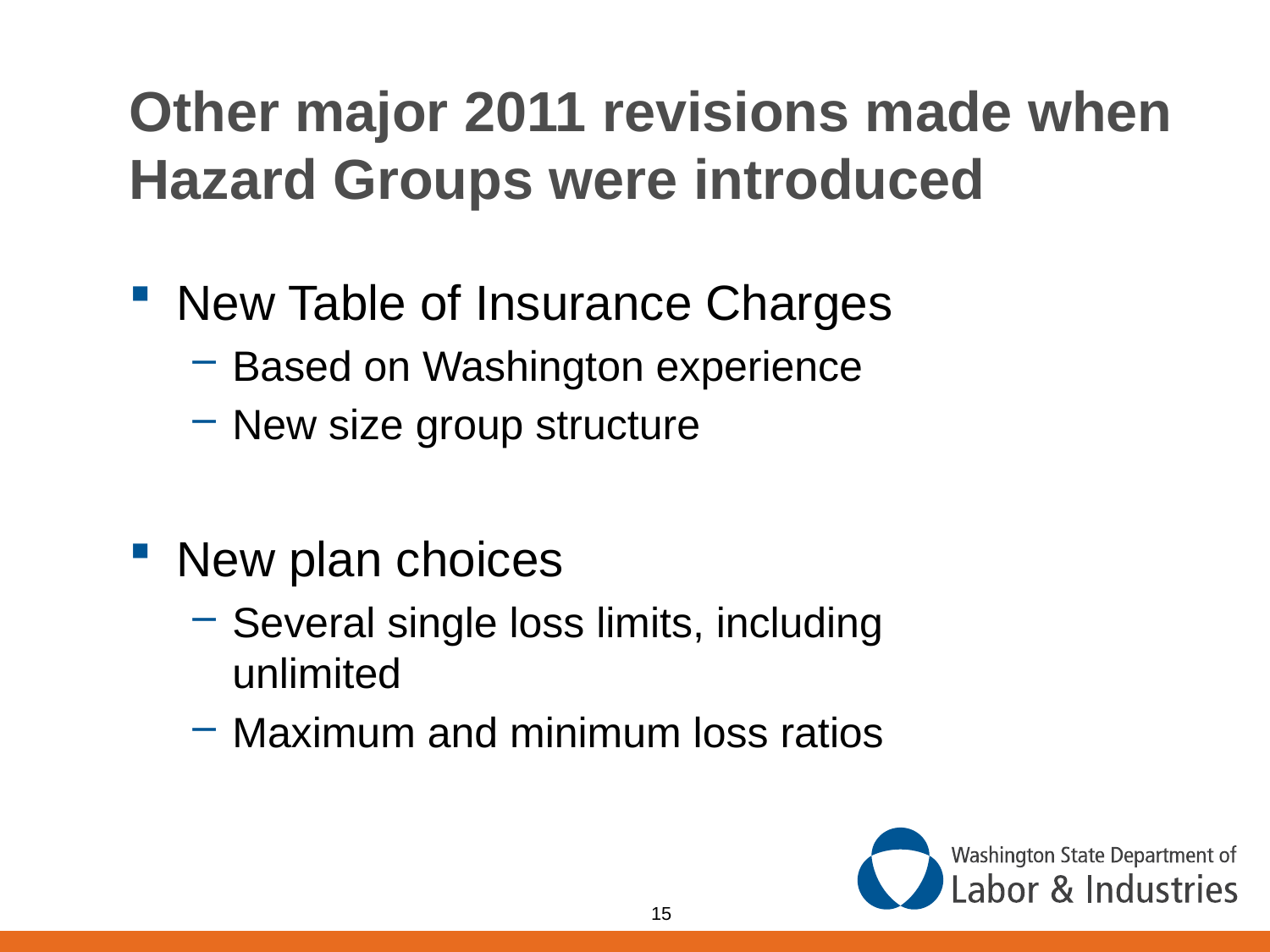

# Other major 2011 revisions made when Hazard Groups were introduced
New Table of Insurance Charges
Based on Washington experience
New size group structure

New plan choices
Several single loss limits, including unlimited
Maximum and minimum loss ratios